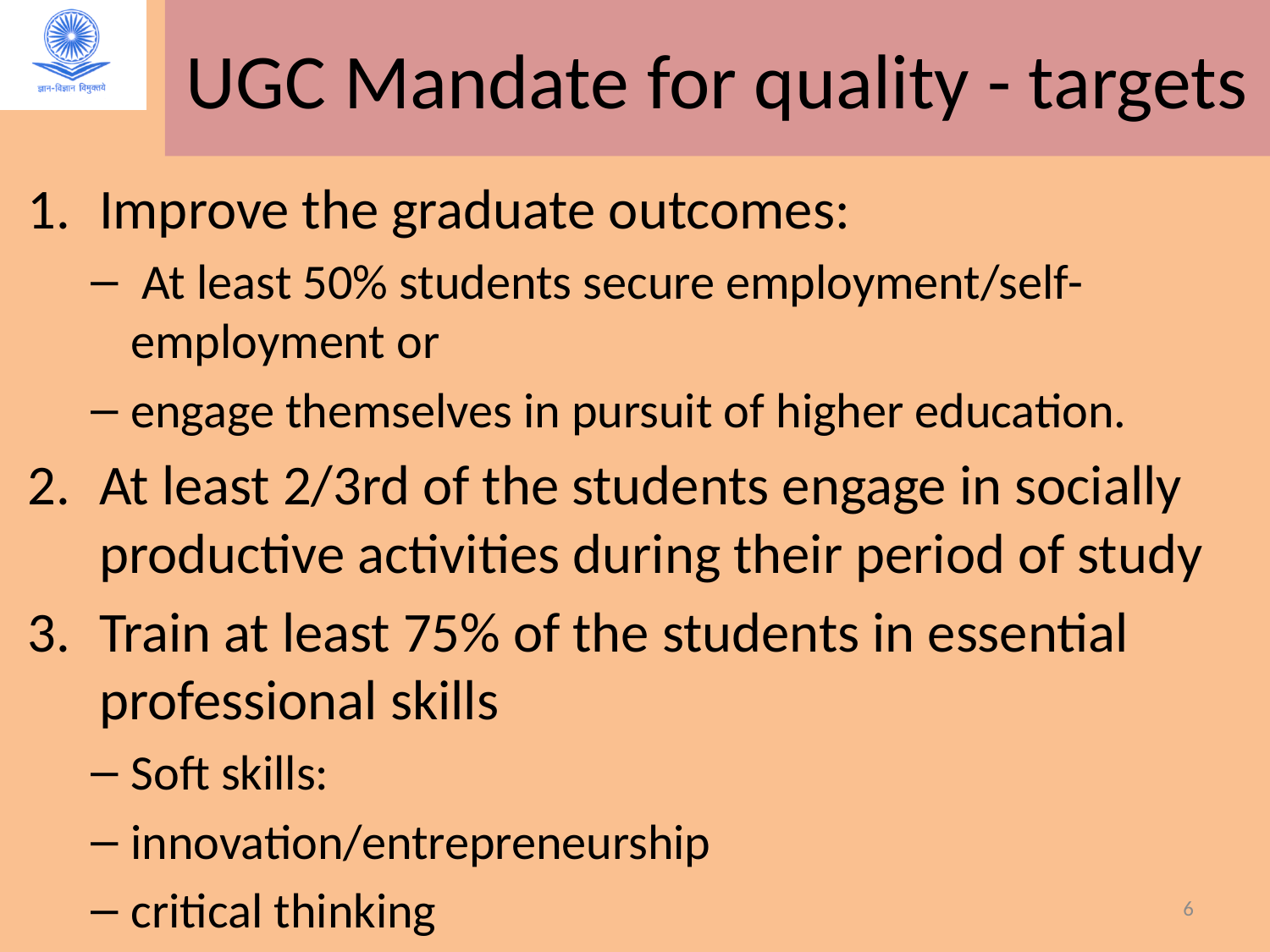

# UGC Mandate for quality - targets
Improve the graduate outcomes:
 At least 50% students secure employment/self-employment or
engage themselves in pursuit of higher education.
At least 2/3rd of the students engage in socially productive activities during their period of study
Train at least 75% of the students in essential professional skills
Soft skills:
innovation/entrepreneurship
critical thinking
6